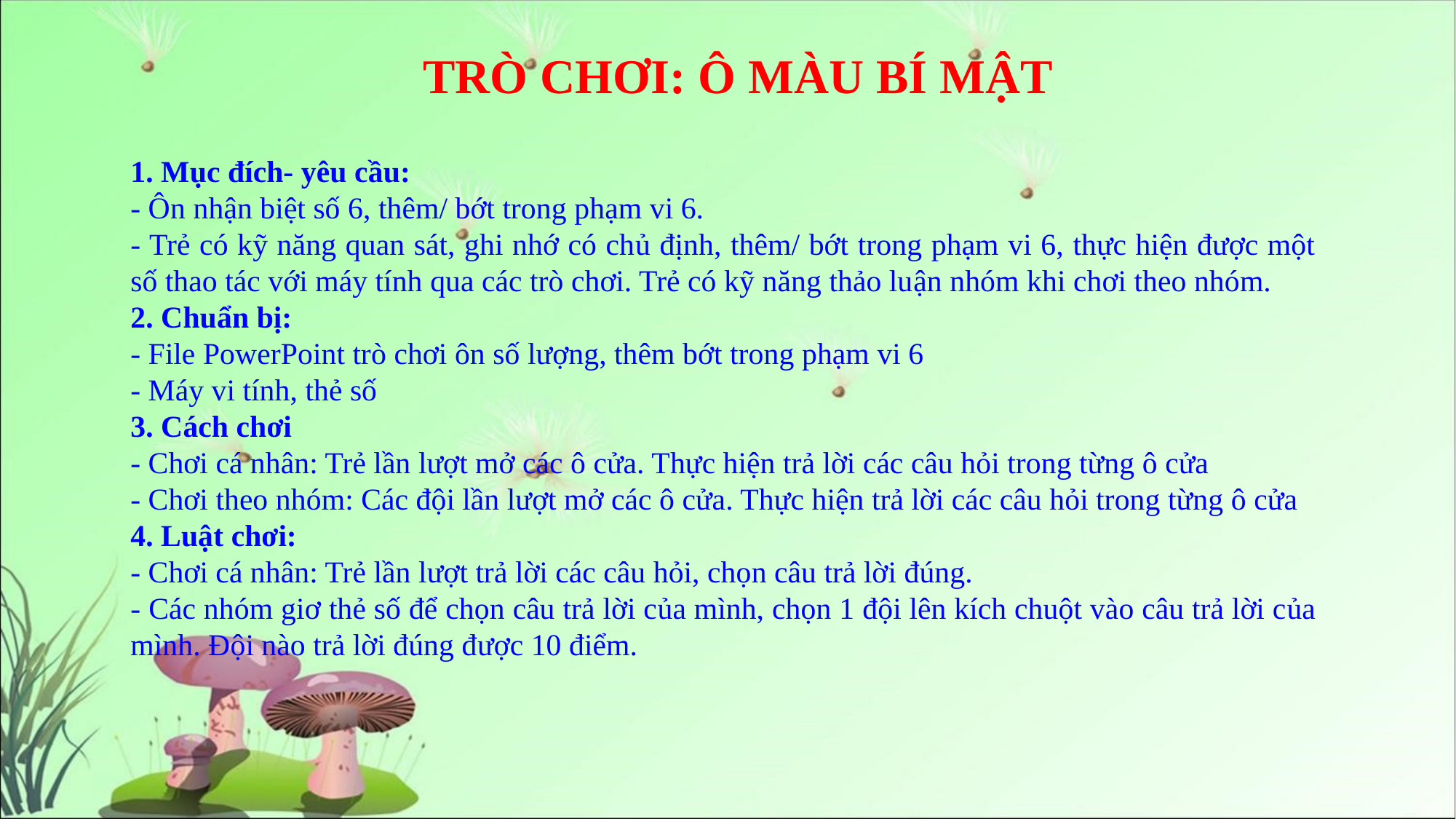

TRÒ CHƠI: Ô MÀU BÍ MẬT
1. Mục đích- yêu cầu:
- Ôn nhận biệt số 6, thêm/ bớt trong phạm vi 6.
- Trẻ có kỹ năng quan sát, ghi nhớ có chủ định, thêm/ bớt trong phạm vi 6, thực hiện được một số thao tác với máy tính qua các trò chơi. Trẻ có kỹ năng thảo luận nhóm khi chơi theo nhóm.
2. Chuẩn bị:
- File PowerPoint trò chơi ôn số lượng, thêm bớt trong phạm vi 6
- Máy vi tính, thẻ số
3. Cách chơi
- Chơi cá nhân: Trẻ lần lượt mở các ô cửa. Thực hiện trả lời các câu hỏi trong từng ô cửa
- Chơi theo nhóm: Các đội lần lượt mở các ô cửa. Thực hiện trả lời các câu hỏi trong từng ô cửa
4. Luật chơi:
- Chơi cá nhân: Trẻ lần lượt trả lời các câu hỏi, chọn câu trả lời đúng.
- Các nhóm giơ thẻ số để chọn câu trả lời của mình, chọn 1 đội lên kích chuột vào câu trả lời của mình. Đội nào trả lời đúng được 10 điểm.